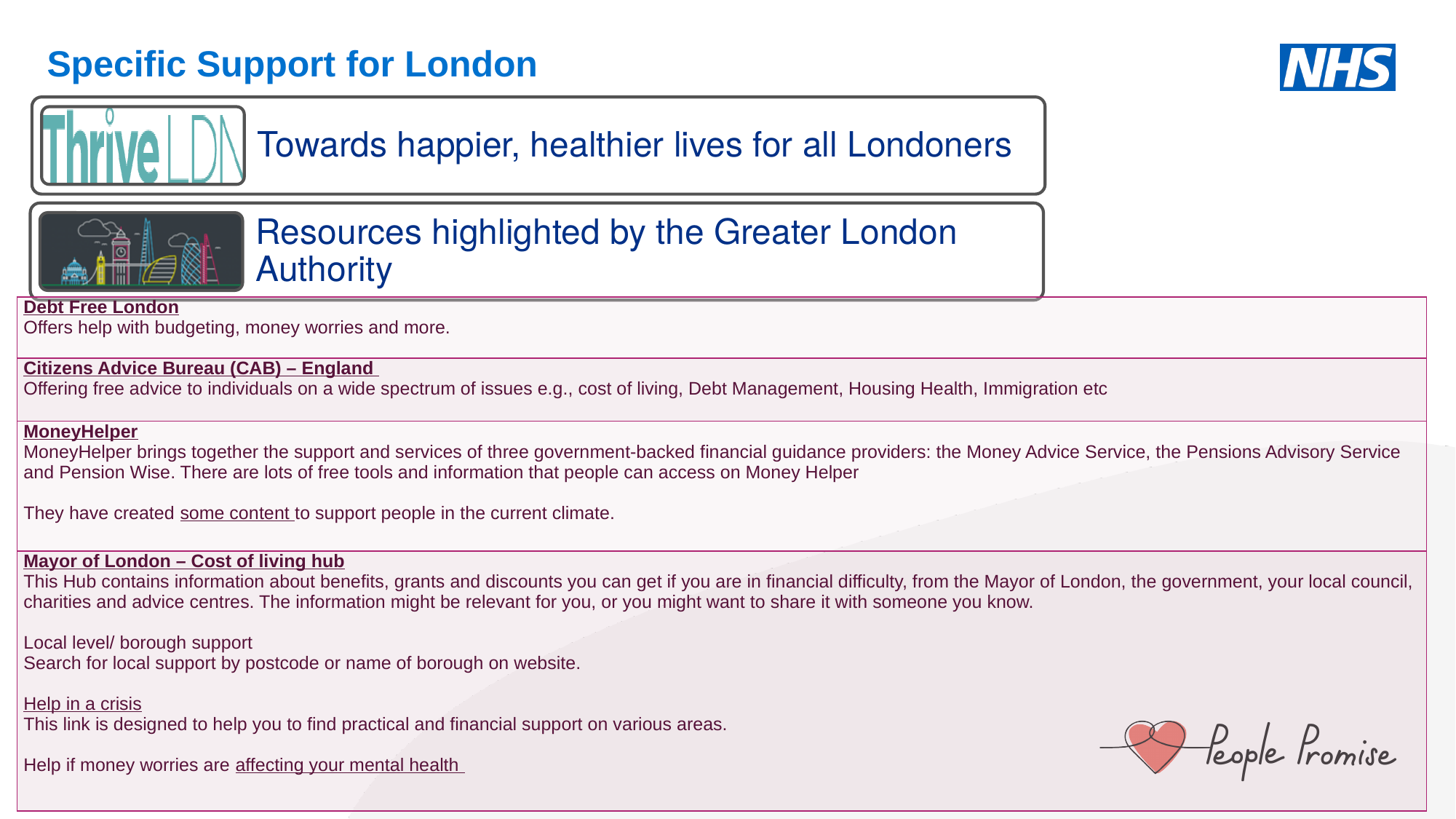

Specific Support for London
Towards happier, healthier lives for all Londoners
Resources highlighted by the Greater London Authority
| Debt Free London Offers help with budgeting, money worries and more. |
| --- |
| Citizens Advice Bureau (CAB) – England Offering free advice to individuals on a wide spectrum of issues e.g., cost of living, Debt Management, Housing Health, Immigration etc |
| MoneyHelper MoneyHelper brings together the support and services of three government-backed financial guidance providers: the Money Advice Service, the Pensions Advisory Service and Pension Wise. There are lots of free tools and information that people can access on Money Helper   They have created some content to support people in the current climate. |
| Mayor of London – Cost of living hub This Hub contains information about benefits, grants and discounts you can get if you are in financial difficulty, from the Mayor of London, the government, your local council, charities and advice centres. The information might be relevant for you, or you might want to share it with someone you know.   Local level/ borough support Search for local support by postcode or name of borough on website.    Help in a crisis This link is designed to help you to find practical and financial support on various areas.   Help if money worries are affecting your mental health |